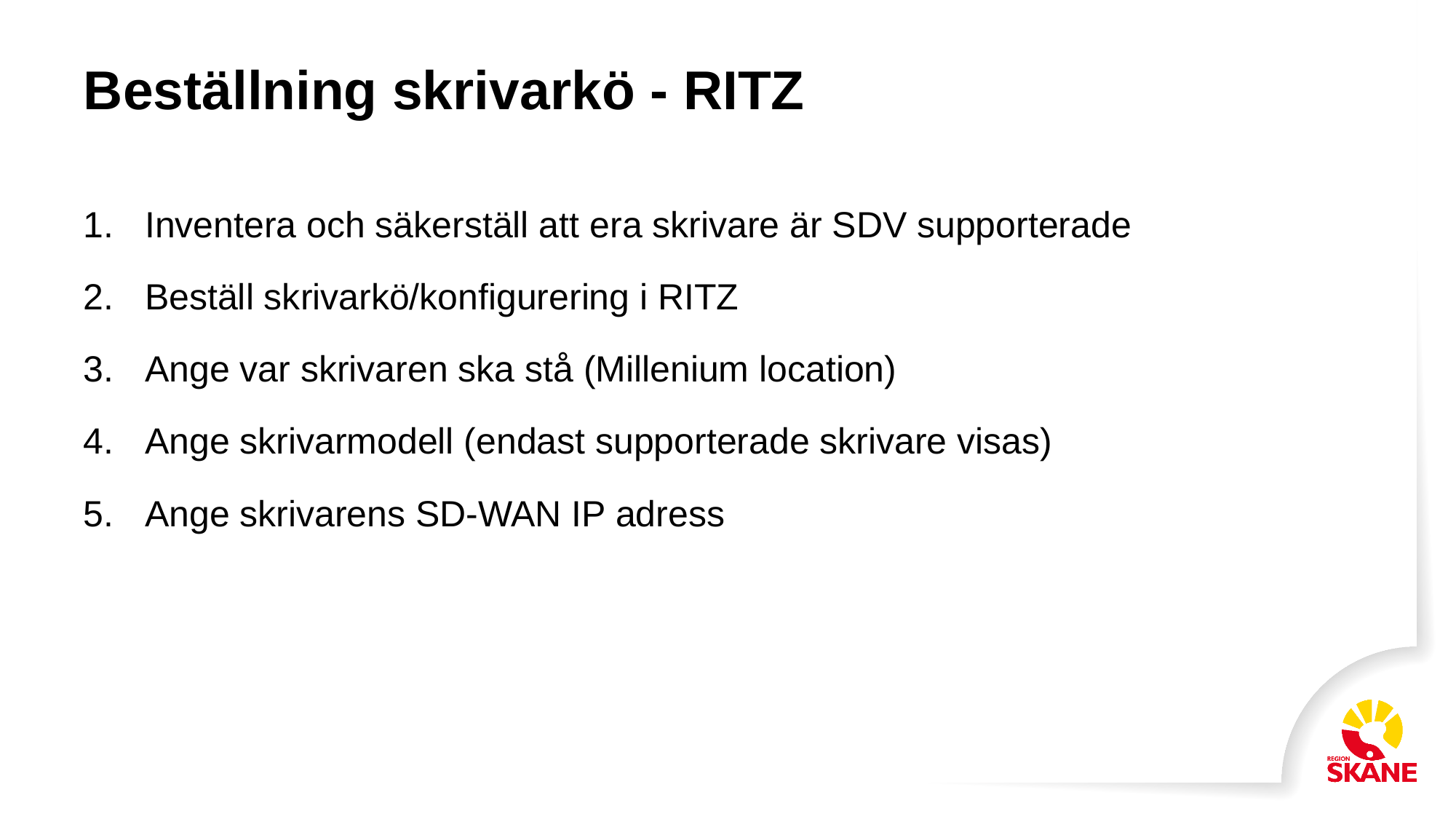

# Beställning skrivarkö - RITZ
Inventera och säkerställ att era skrivare är SDV supporterade
Beställ skrivarkö/konfigurering i RITZ
Ange var skrivaren ska stå (Millenium location)
Ange skrivarmodell (endast supporterade skrivare visas)
Ange skrivarens SD-WAN IP adress